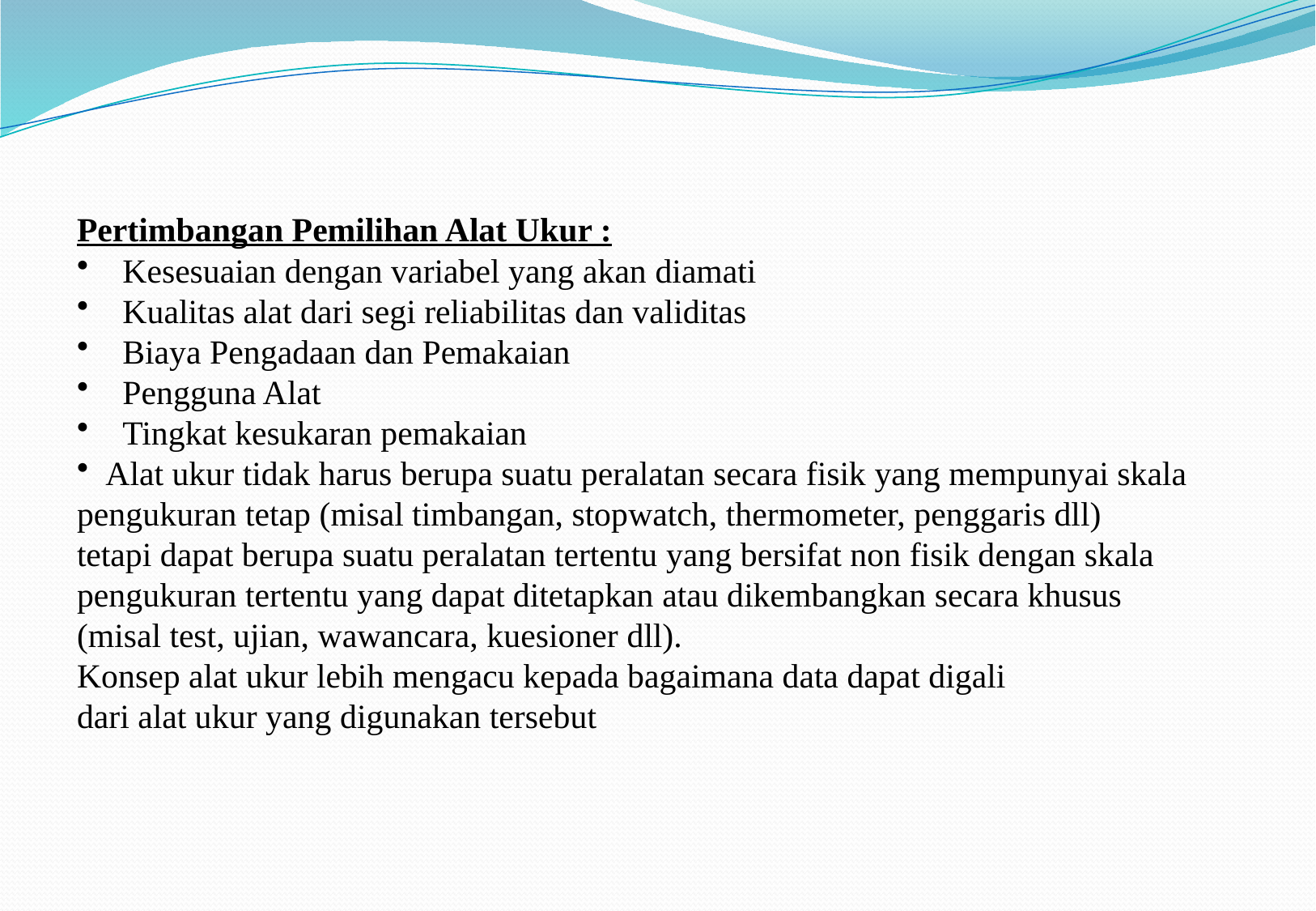

Pertimbangan Pemilihan Alat Ukur :
  Kesesuaian dengan variabel yang akan diamati
  Kualitas alat dari segi reliabilitas dan validitas
  Biaya Pengadaan dan Pemakaian
  Pengguna Alat
  Tingkat kesukaran pemakaian
Alat ukur tidak harus berupa suatu peralatan secara fisik yang mempunyai skala
pengukuran tetap (misal timbangan, stopwatch, thermometer, penggaris dll)
tetapi dapat berupa suatu peralatan tertentu yang bersifat non fisik dengan skala
pengukuran tertentu yang dapat ditetapkan atau dikembangkan secara khusus
(misal test, ujian, wawancara, kuesioner dll).
Konsep alat ukur lebih mengacu kepada bagaimana data dapat digali
dari alat ukur yang digunakan tersebut